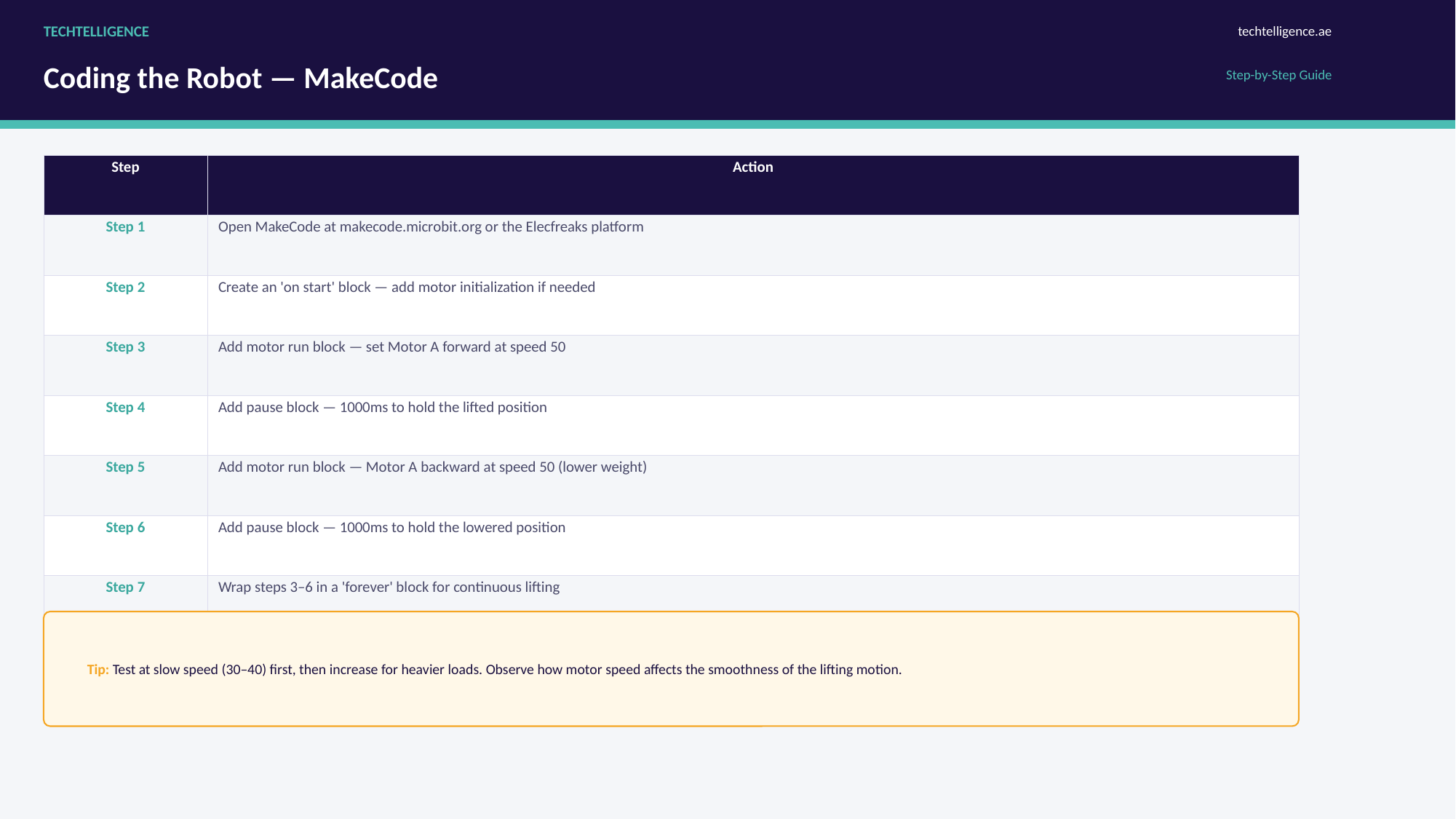

TECHTELLIGENCE
techtelligence.ae
Coding the Robot — MakeCode
Step-by-Step Guide

| Step | Action |
| --- | --- |
| Step 1 | Open MakeCode at makecode.microbit.org or the Elecfreaks platform |
| Step 2 | Create an 'on start' block — add motor initialization if needed |
| Step 3 | Add motor run block — set Motor A forward at speed 50 |
| Step 4 | Add pause block — 1000ms to hold the lifted position |
| Step 5 | Add motor run block — Motor A backward at speed 50 (lower weight) |
| Step 6 | Add pause block — 1000ms to hold the lowered position |
| Step 7 | Wrap steps 3–6 in a 'forever' block for continuous lifting |

Tip: Test at slow speed (30–40) first, then increase for heavier loads. Observe how motor speed affects the smoothness of the lifting motion.

TECHTELLIGENCE  |  Nezha Inventor's Kit V2  |  Case 3: Weightlifting Robot